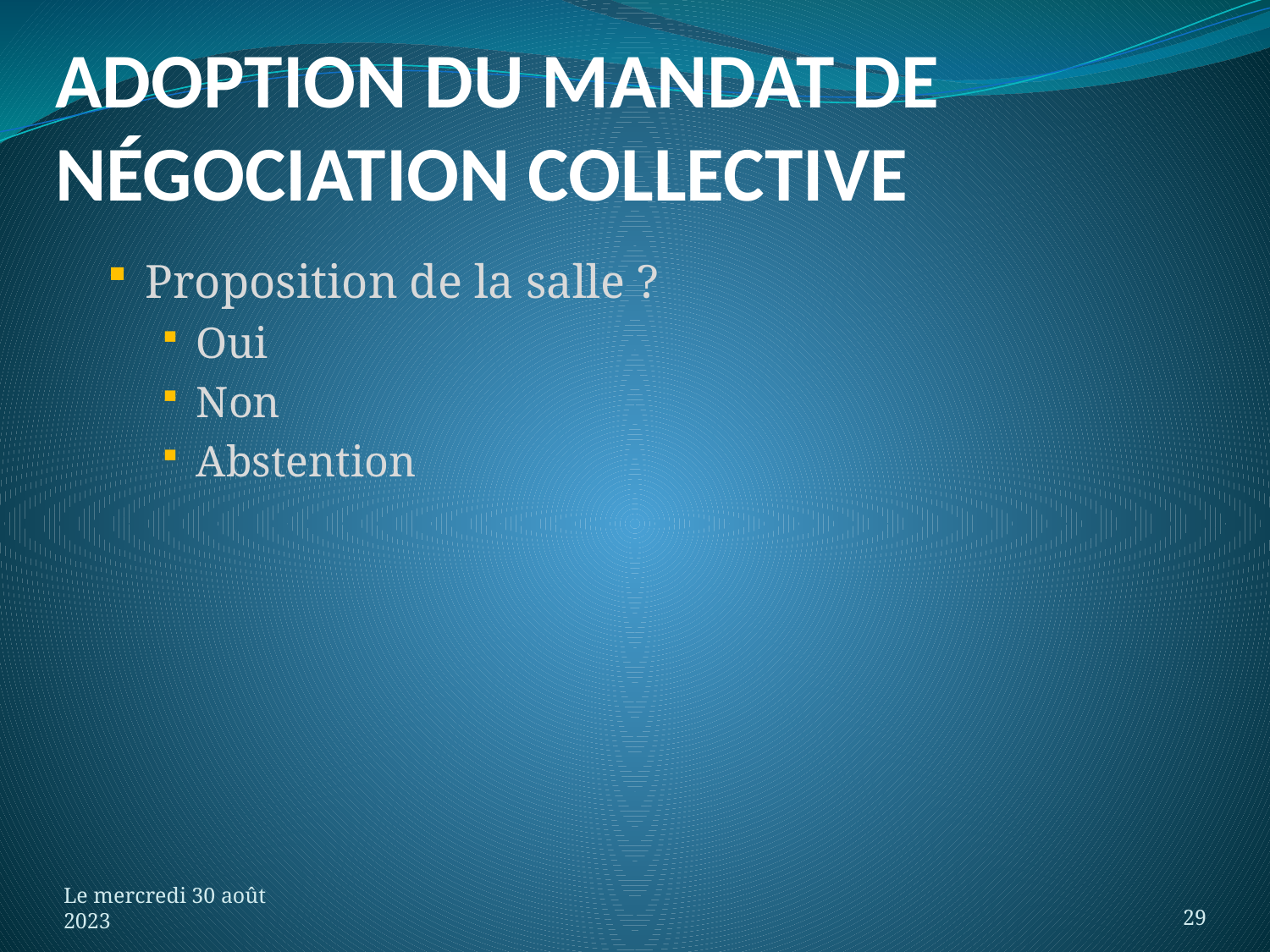

# Adoption du mandat de négociation collective
Proposition de la salle ?
Oui
Non
Abstention

Le mercredi 30 août 2023
29